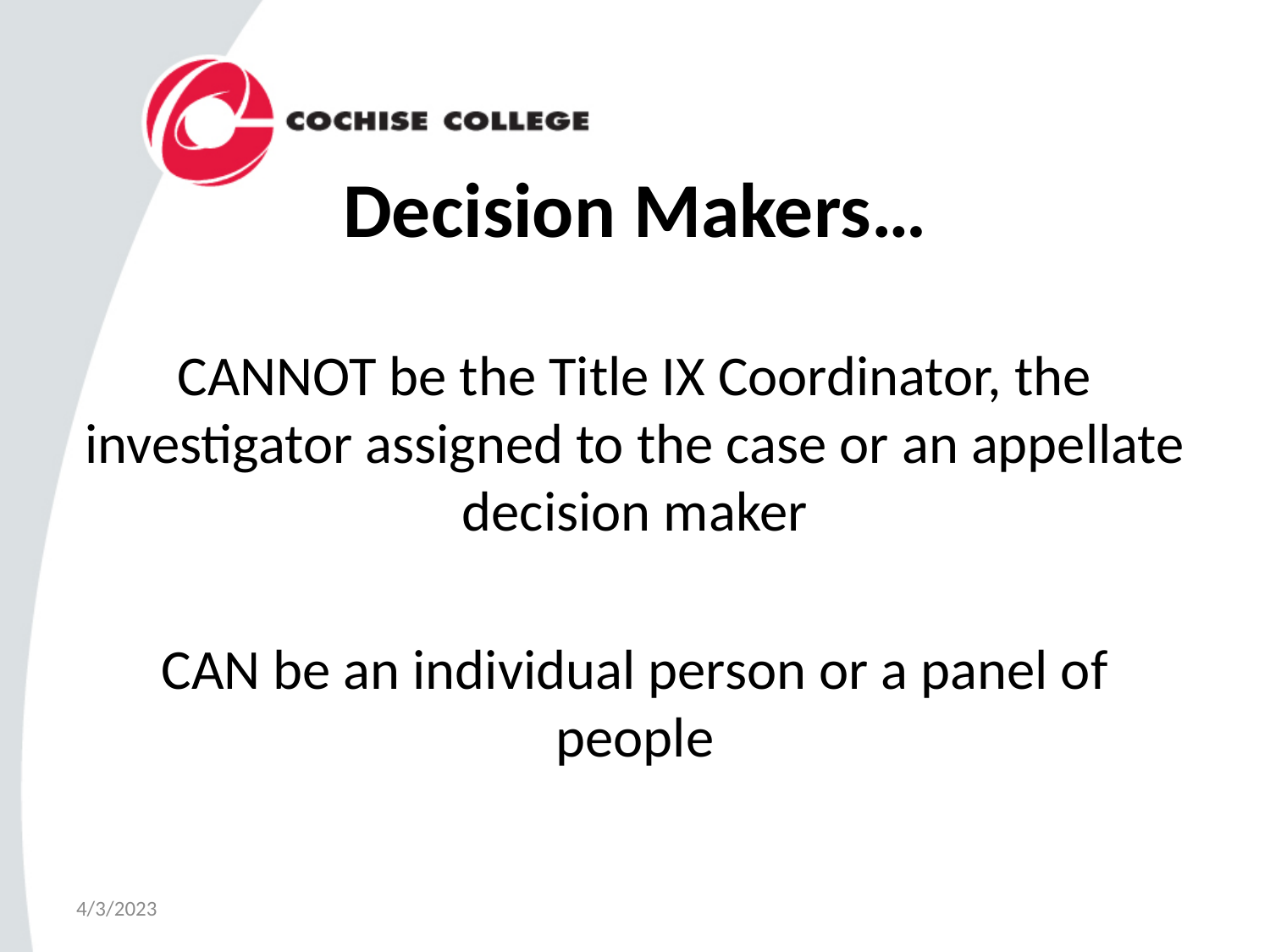

# Decision Makers…

CANNOT be the Title IX Coordinator, the investigator assigned to the case or an appellate decision maker

CAN be an individual person or a panel of people
4/3/2023